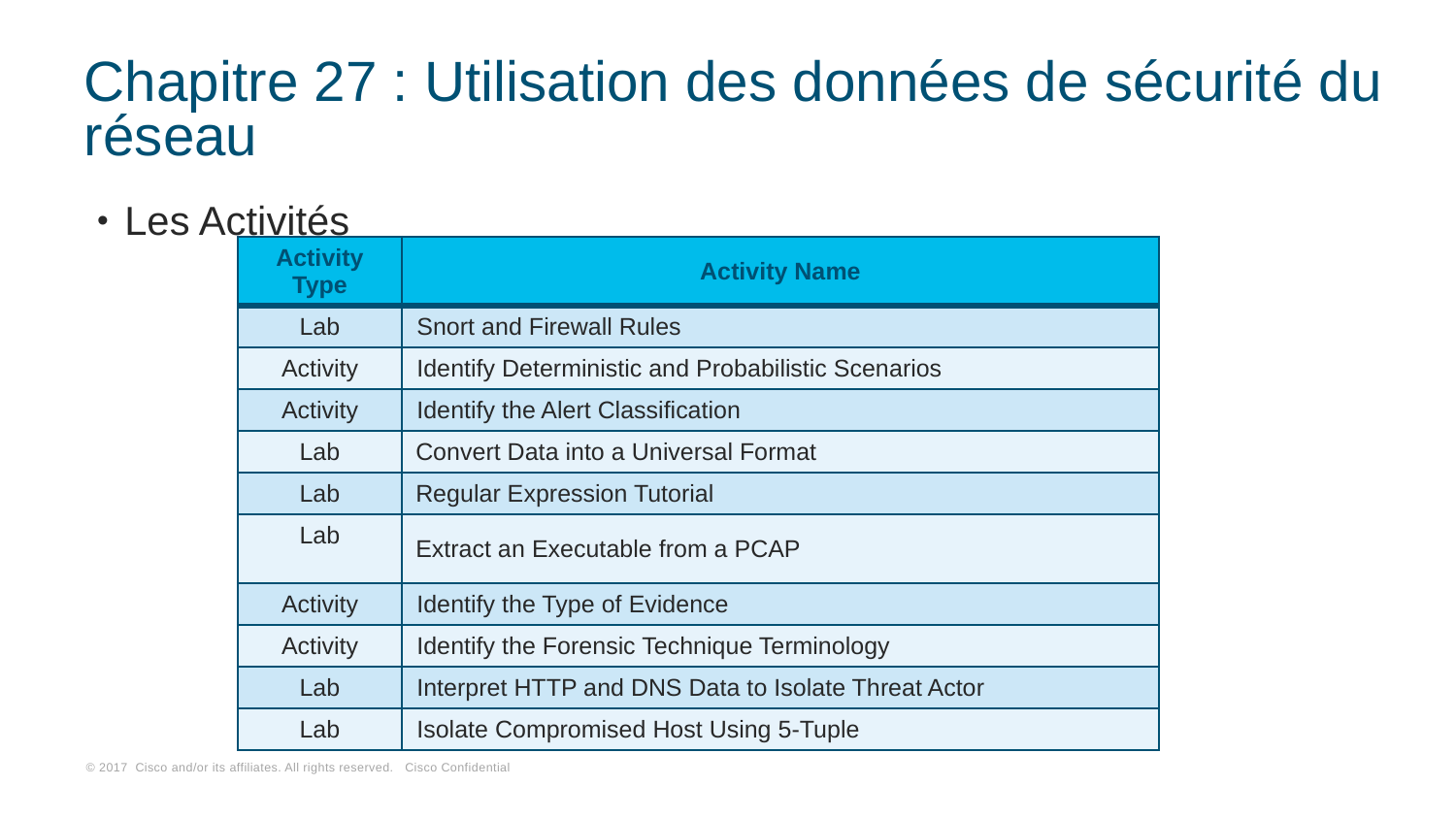

# Chapitre 27 : Utilisation des données de sécurité du réseau
Les Activités
| Activity Type | Activity Name |
| --- | --- |
| Lab | Snort and Firewall Rules |
| Activity | Identify Deterministic and Probabilistic Scenarios |
| Activity | Identify the Alert Classification |
| Lab | Convert Data into a Universal Format |
| Lab | Regular Expression Tutorial |
| Lab | Extract an Executable from a PCAP |
| Activity | Identify the Type of Evidence |
| Activity | Identify the Forensic Technique Terminology |
| Lab | Interpret HTTP and DNS Data to Isolate Threat Actor |
| Lab | Isolate Compromised Host Using 5-Tuple |